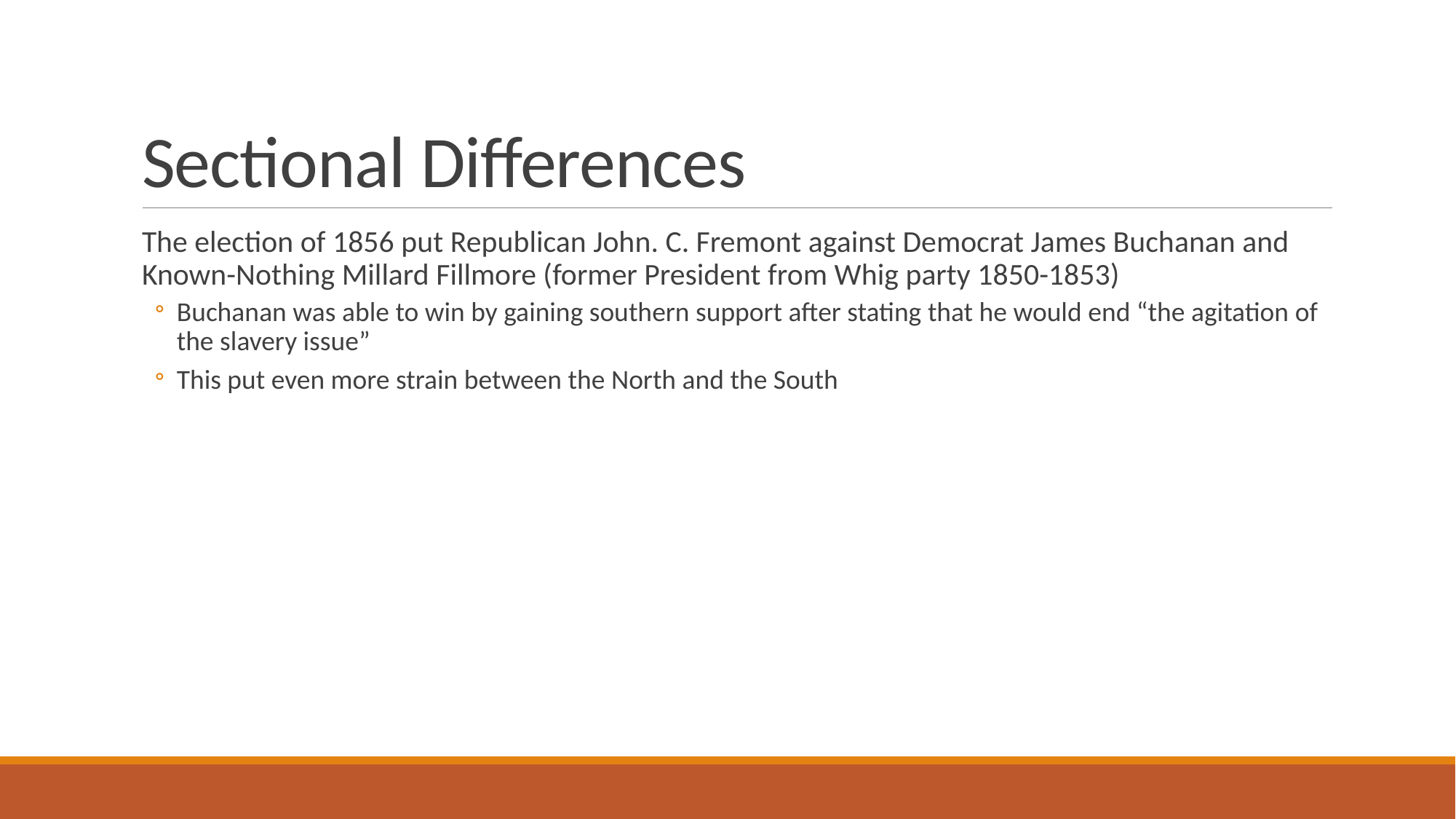

# Sectional Differences
The election of 1856 put Republican John. C. Fremont against Democrat James Buchanan and Known-Nothing Millard Fillmore (former President from Whig party 1850-1853)
Buchanan was able to win by gaining southern support after stating that he would end “the agitation of the slavery issue”
This put even more strain between the North and the South